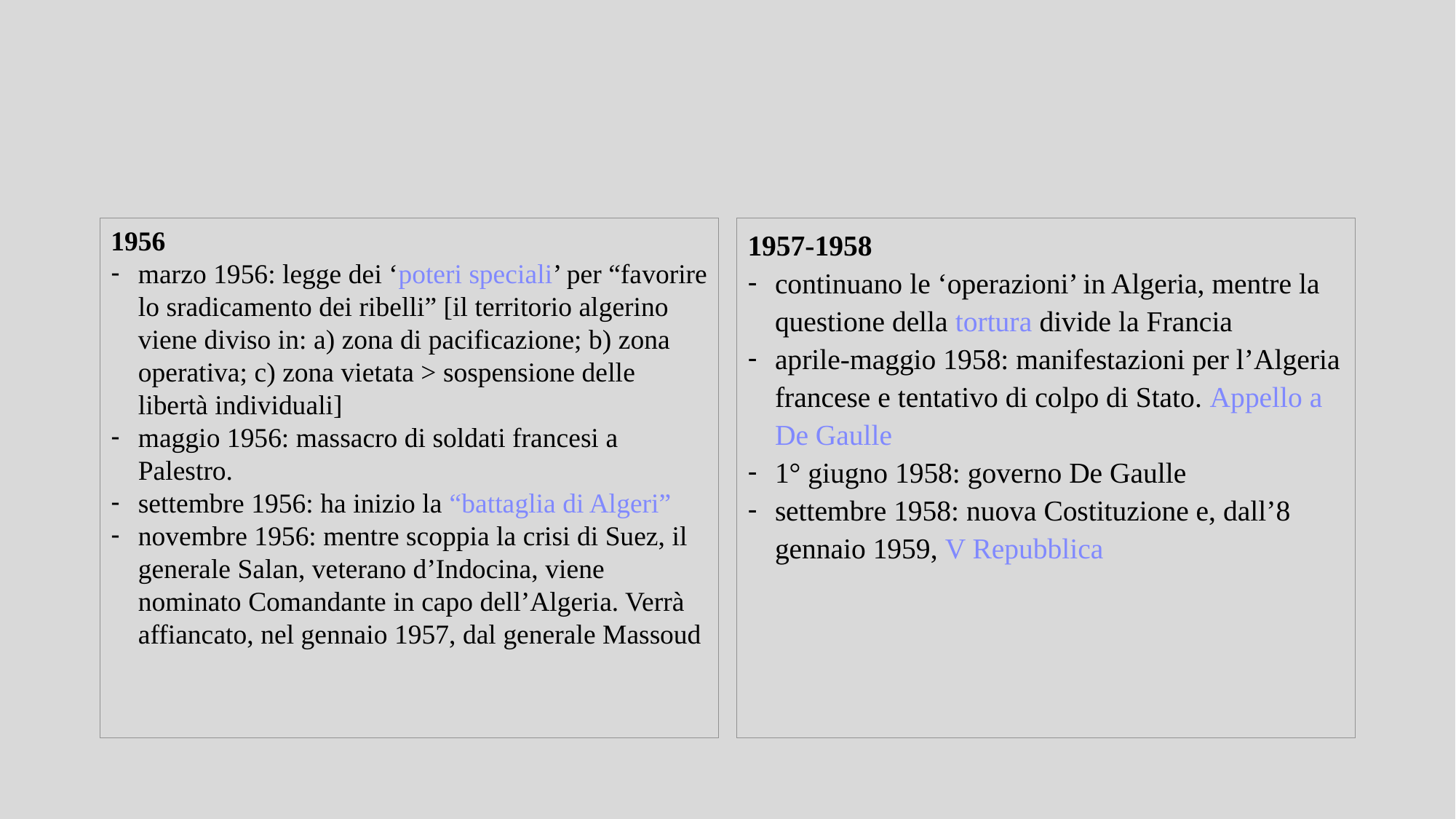

1956
marzo 1956: legge dei ‘poteri speciali’ per “favorire lo sradicamento dei ribelli” [il territorio algerino viene diviso in: a) zona di pacificazione; b) zona operativa; c) zona vietata > sospensione delle libertà individuali]
maggio 1956: massacro di soldati francesi a Palestro.
settembre 1956: ha inizio la “battaglia di Algeri”
novembre 1956: mentre scoppia la crisi di Suez, il generale Salan, veterano d’Indocina, viene nominato Comandante in capo dell’Algeria. Verrà affiancato, nel gennaio 1957, dal generale Massoud

1957-1958
continuano le ‘operazioni’ in Algeria, mentre la questione della tortura divide la Francia
aprile-maggio 1958: manifestazioni per l’Algeria francese e tentativo di colpo di Stato. Appello a De Gaulle
1° giugno 1958: governo De Gaulle
settembre 1958: nuova Costituzione e, dall’8 gennaio 1959, V Repubblica